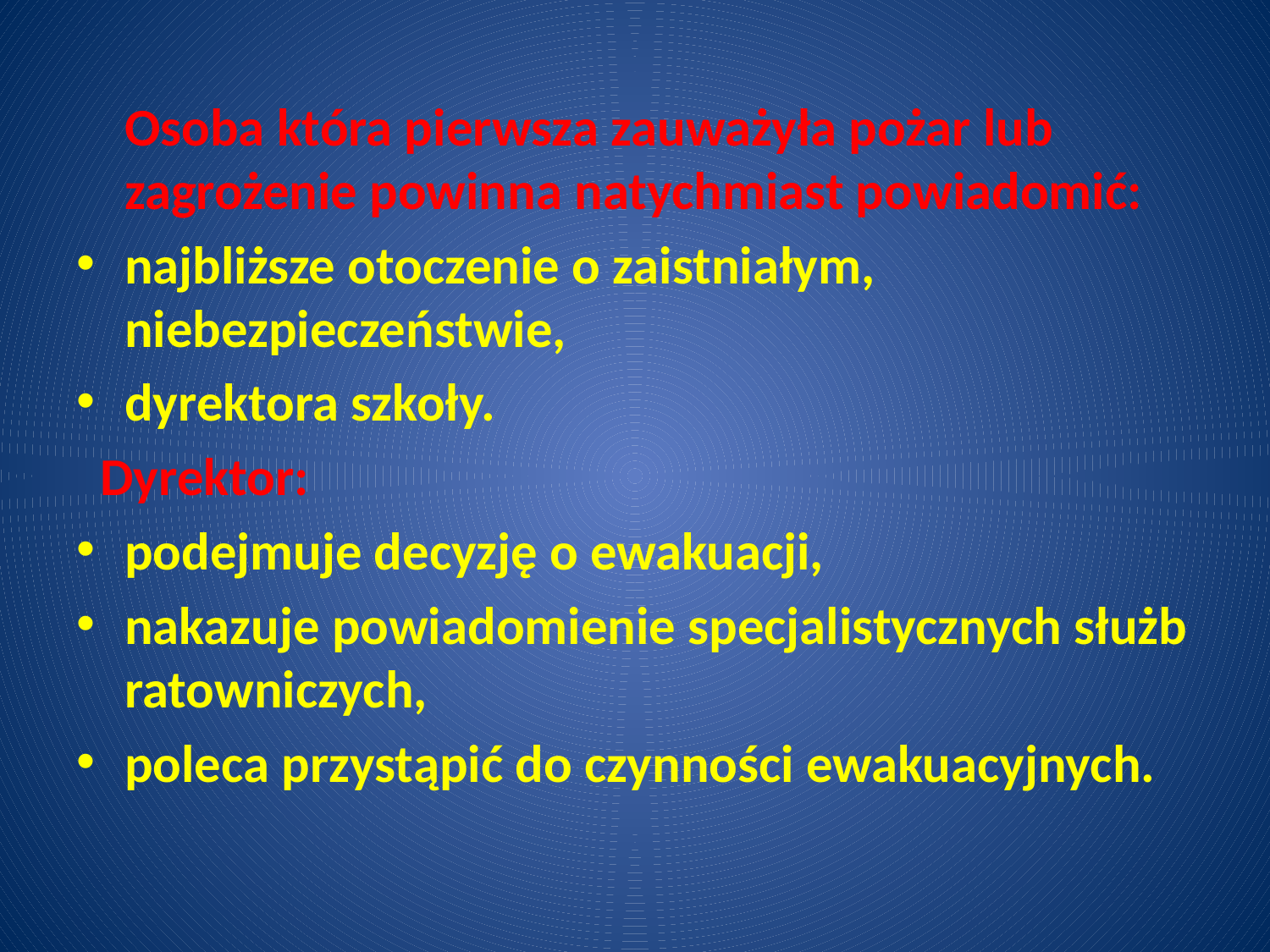

Osoba która pierwsza zauważyła pożar lub zagrożenie powinna natychmiast powiadomić:
najbliższe otoczenie o zaistniałym, niebezpieczeństwie,
dyrektora szkoły.
  Dyrektor:
podejmuje decyzję o ewakuacji,
nakazuje powiadomienie specjalistycznych służb ratowniczych,
poleca przystąpić do czynności ewakuacyjnych.